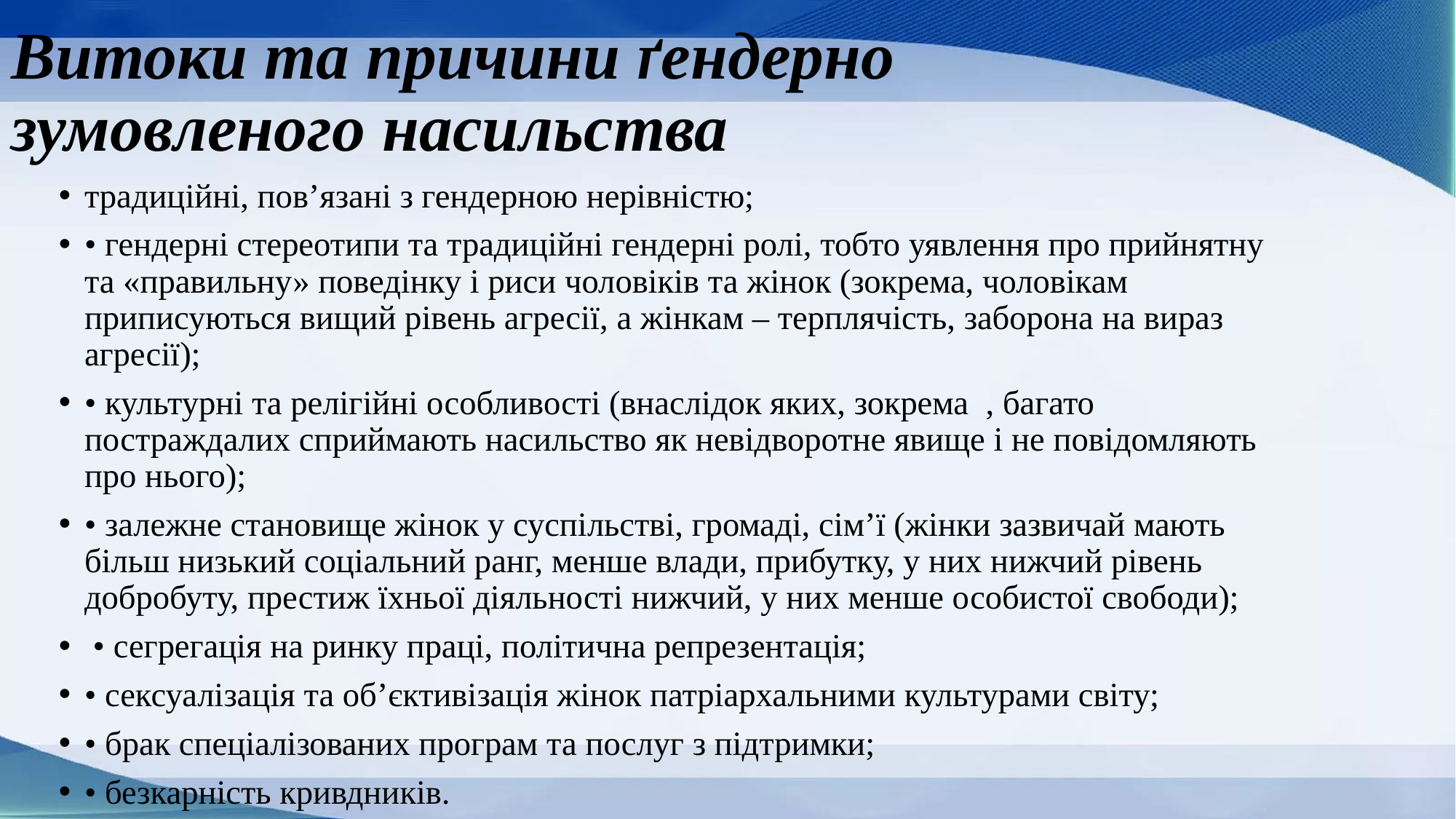

# Витоки та причини ґендерно зумовленого насильства
традиційні, пов’язані з гендерною нерівністю;
• гендерні стереотипи та традиційні гендерні ролі, тобто уявлення про прийнятну та «правильну» поведінку і риси чоловіків та жінок (зокрема, чоловікам приписуються вищий рівень агресії, а жінкам – терплячість, заборона на вираз агресії);
• культурні та релігійні особливості (внаслідок яких, зокрема  , багато постраждалих сприймають насильство як невідворотне явище і не повідомляють про нього);
• залежне становище жінок у суспільстві, громаді, сім’ї (жінки зазвичай мають більш низький соціальний ранг, менше влади, прибутку, у них нижчий рівень добробуту, престиж їхньої діяльності нижчий, у них менше особистої свободи);
 • сегрегація на ринку праці, політична репрезентація;
• сексуалізація та об’єктивізація жінок патріархальними культурами світу;
• брак спеціалізованих програм та послуг з підтримки;
• безкарність кривдників.